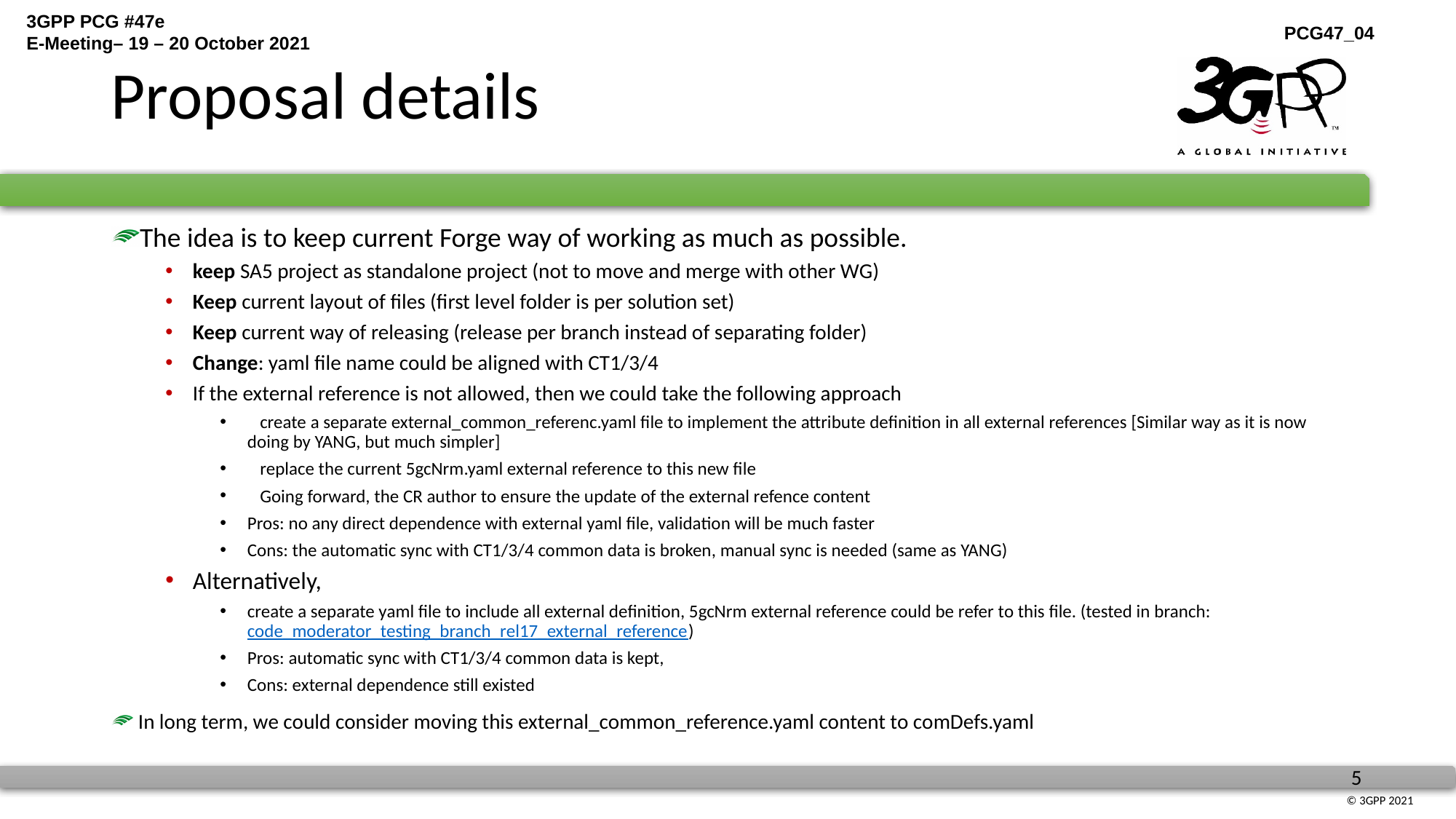

# Proposal details
The idea is to keep current Forge way of working as much as possible.
keep SA5 project as standalone project (not to move and merge with other WG)
Keep current layout of files (first level folder is per solution set)
Keep current way of releasing (release per branch instead of separating folder)
Change: yaml file name could be aligned with CT1/3/4
If the external reference is not allowed, then we could take the following approach
   create a separate external_common_referenc.yaml file to implement the attribute definition in all external references [Similar way as it is now doing by YANG, but much simpler]
   replace the current 5gcNrm.yaml external reference to this new file
   Going forward, the CR author to ensure the update of the external refence content
Pros: no any direct dependence with external yaml file, validation will be much faster
Cons: the automatic sync with CT1/3/4 common data is broken, manual sync is needed (same as YANG)
Alternatively,
create a separate yaml file to include all external definition, 5gcNrm external reference could be refer to this file. (tested in branch: code_moderator_testing_branch_rel17_external_reference)
Pros: automatic sync with CT1/3/4 common data is kept,
Cons: external dependence still existed
In long term, we could consider moving this external_common_reference.yaml content to comDefs.yaml